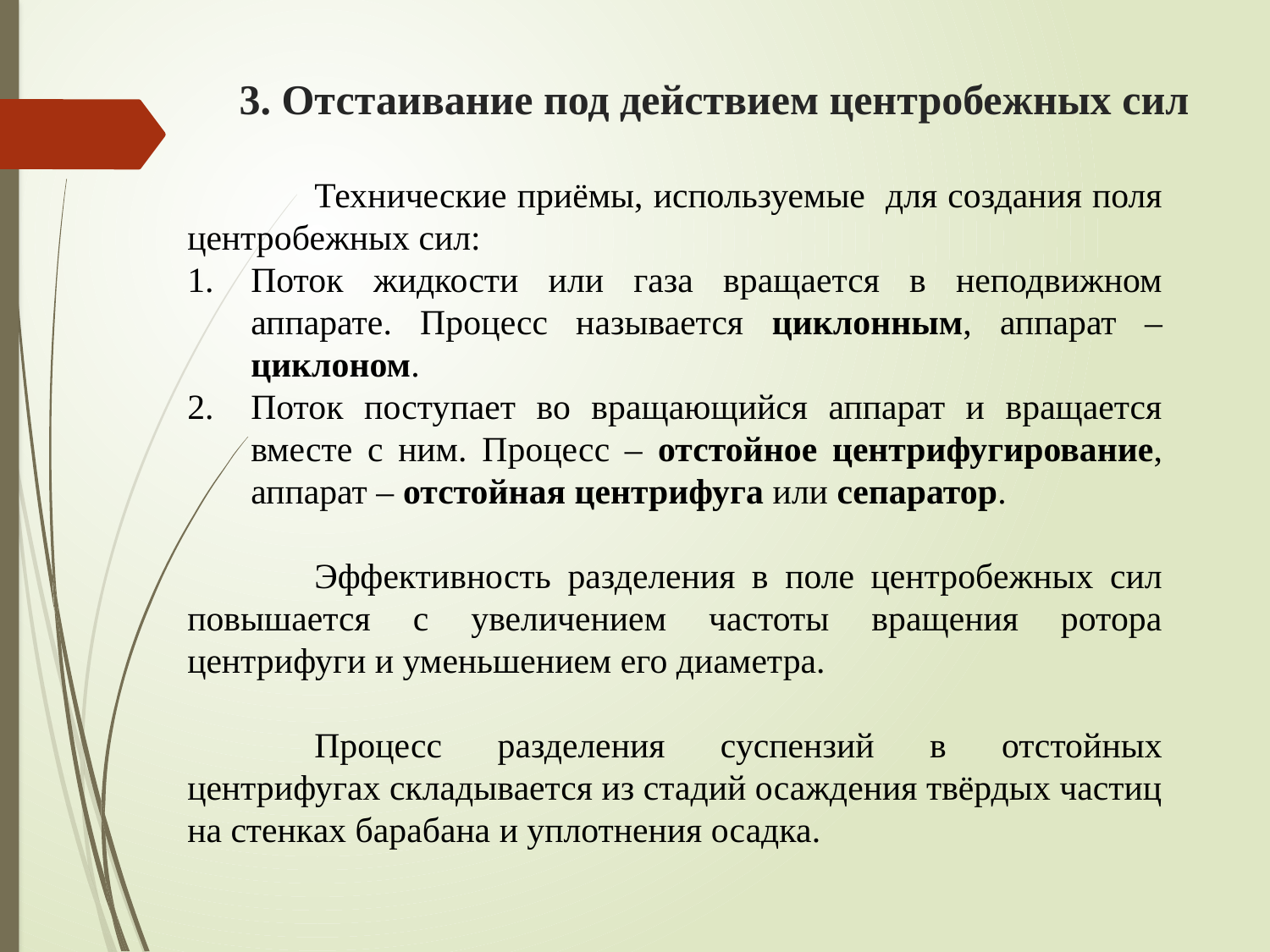

# 3. Отстаивание под действием центробежных сил
	Технические приёмы, используемые  для создания поля центробежных сил:
Поток жидкости или газа вращается в неподвижном аппарате. Процесс называется циклонным, аппарат – циклоном.
Поток поступает во вращающийся аппарат и вращается вместе с ним. Процесс – отстойное центрифугирование, аппарат – отстойная центрифуга или сепаратор.

	Эффективность разделения в поле центробежных сил повышается с увеличением частоты вращения ротора центрифуги и уменьшением его диаметра.

	Процесс разделения суспензий в отстойных центрифугах складывается из стадий осаждения твёрдых частиц на стенках барабана и уплотнения осадка.